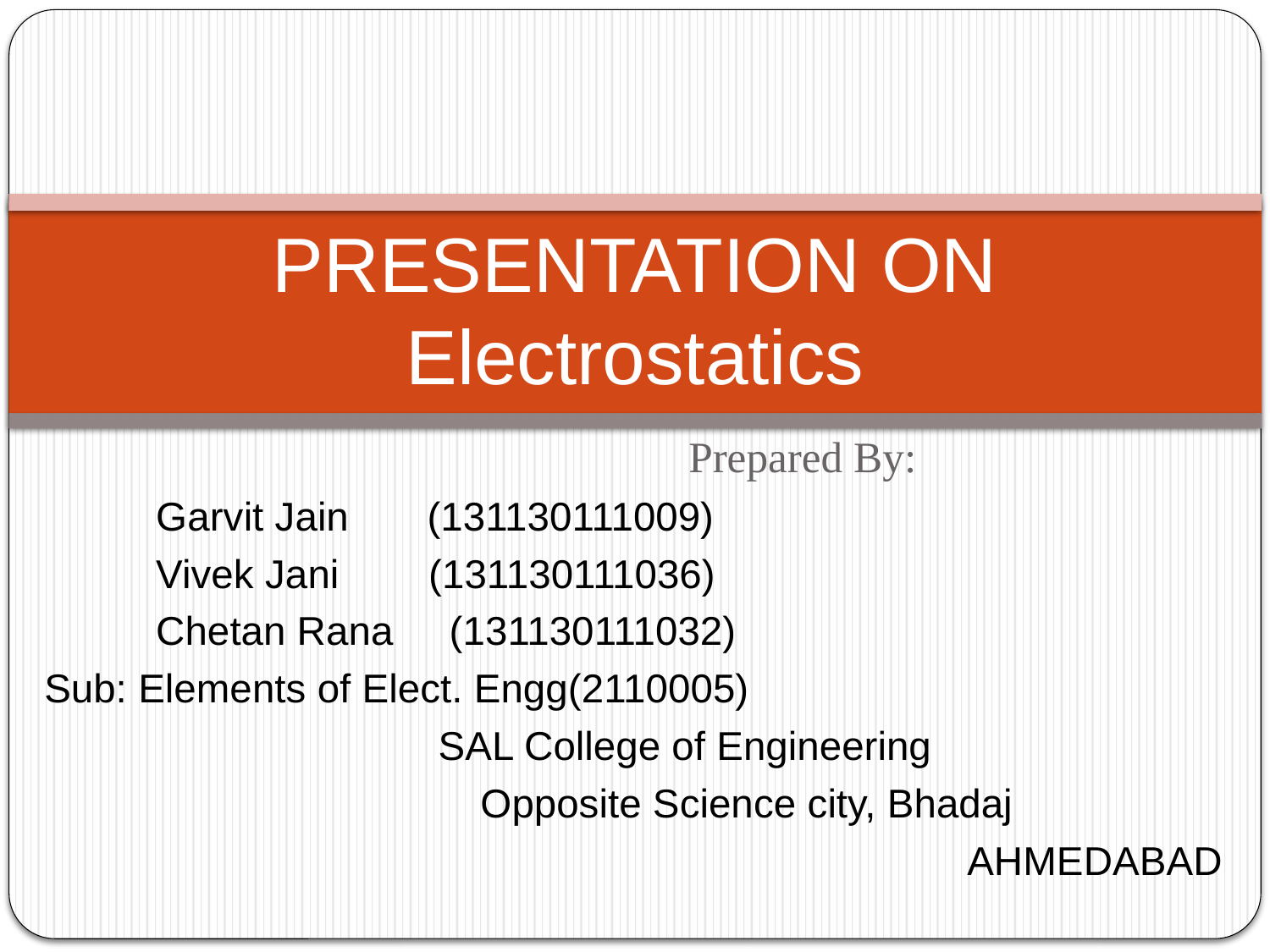

# PRESENTATION ON Electrostatics
                            				Prepared By:
					Garvit Jain       (131130111009)
					Vivek Jani        (131130111036)
					Chetan Rana     (131130111032)
Sub: Elements of Elect. Engg(2110005)
					SAL College of Engineering
				           Opposite Science city, Bhadaj
                                                                                  AHMEDABAD